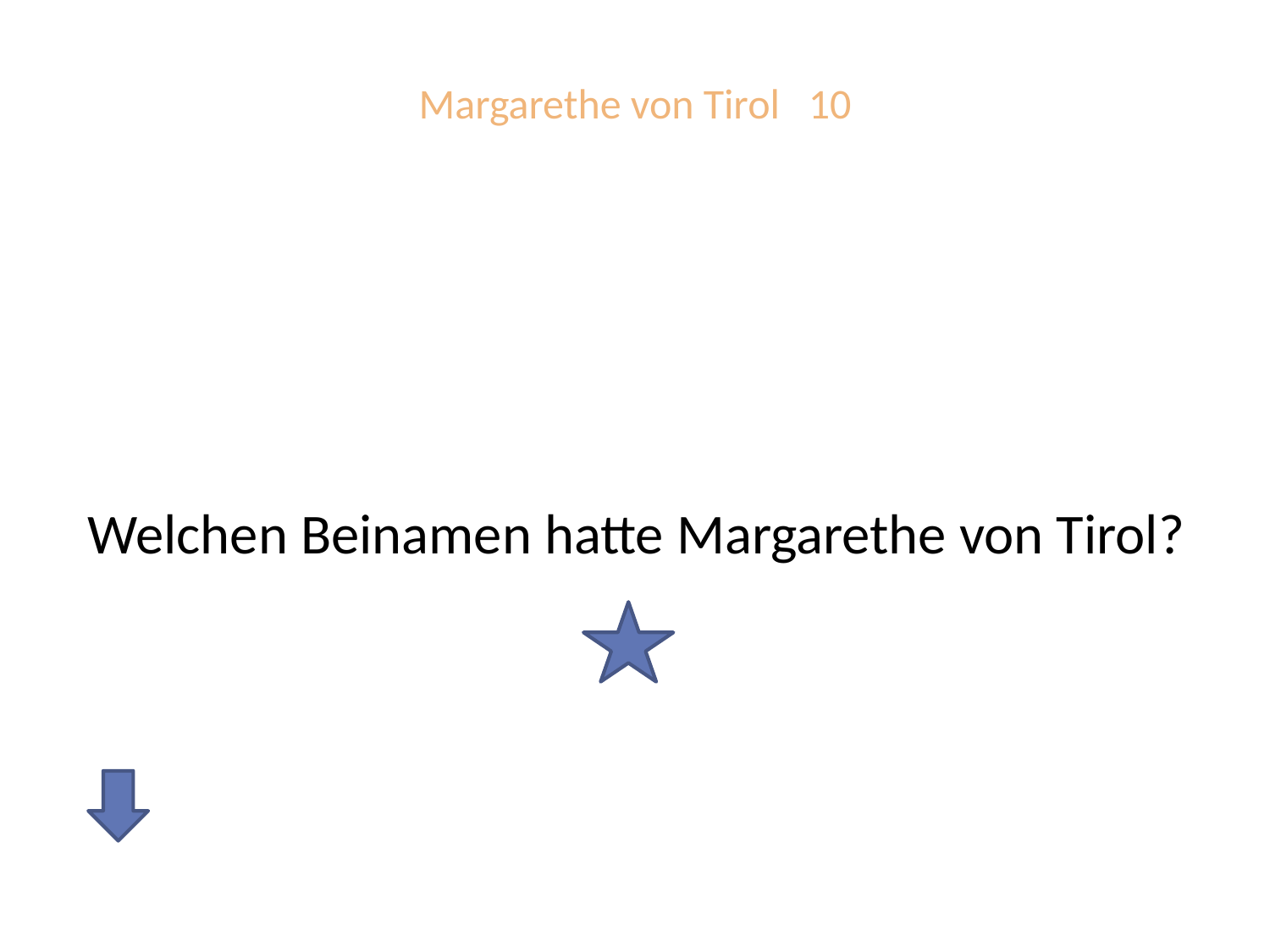

# Margarethe von Tirol   10
Welchen Beinamen hatte Margarethe von Tirol?